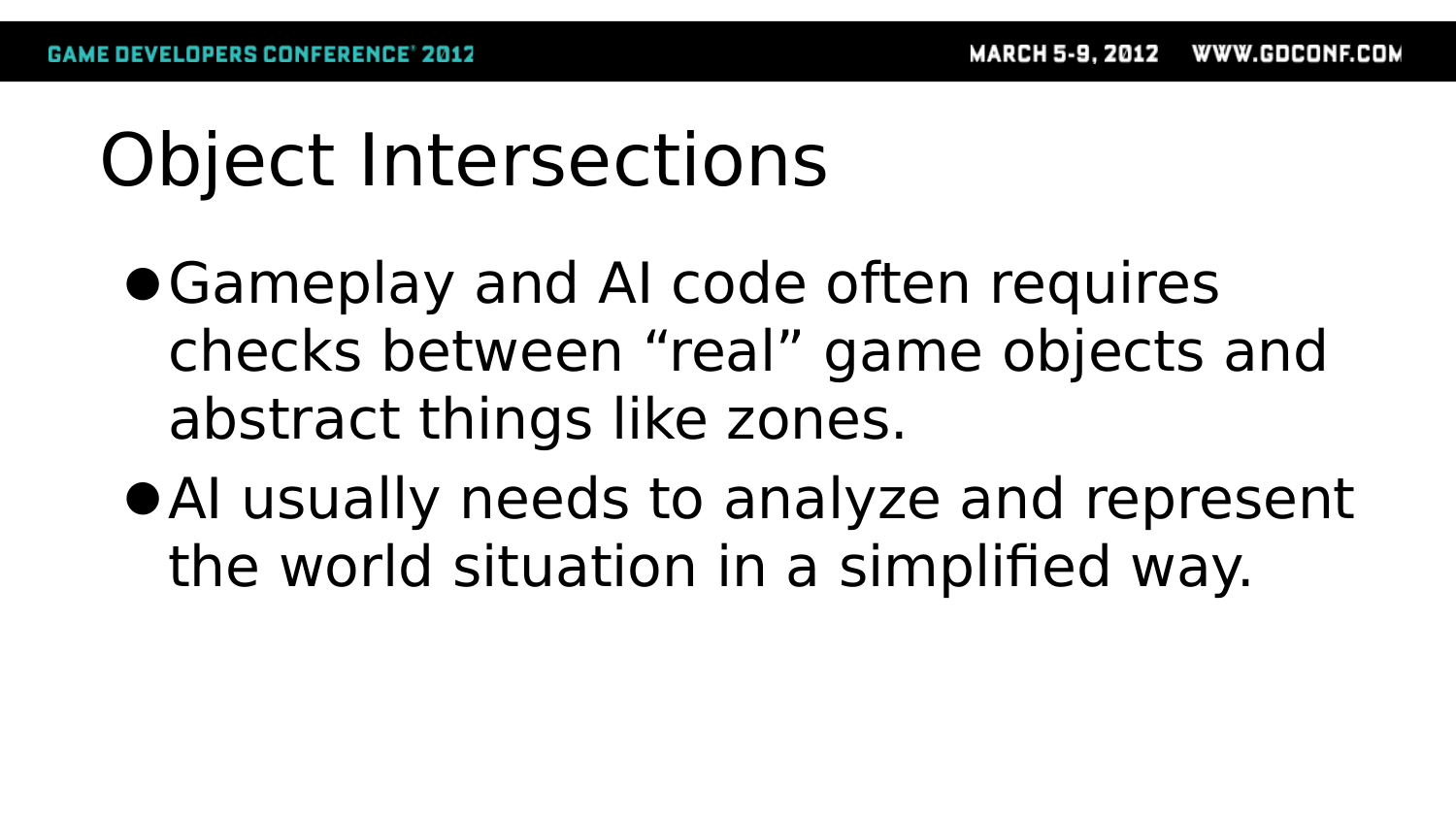

# Object Intersections
Gameplay and AI code often requires checks between “real” game objects and abstract things like zones.
AI usually needs to analyze and represent the world situation in a simplified way.